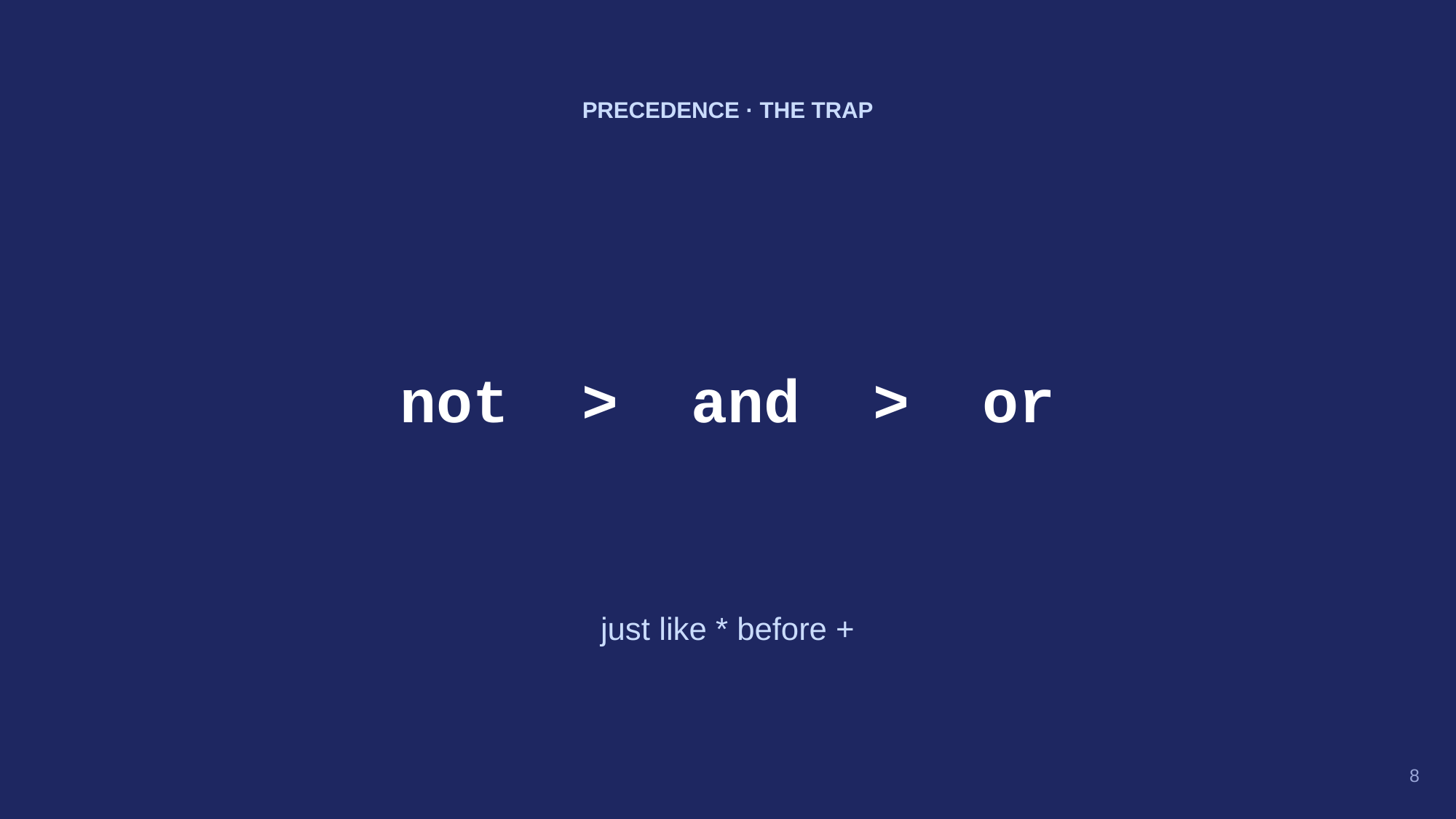

PRECEDENCE · THE TRAP
not  >  and  >  or
just like * before +
8